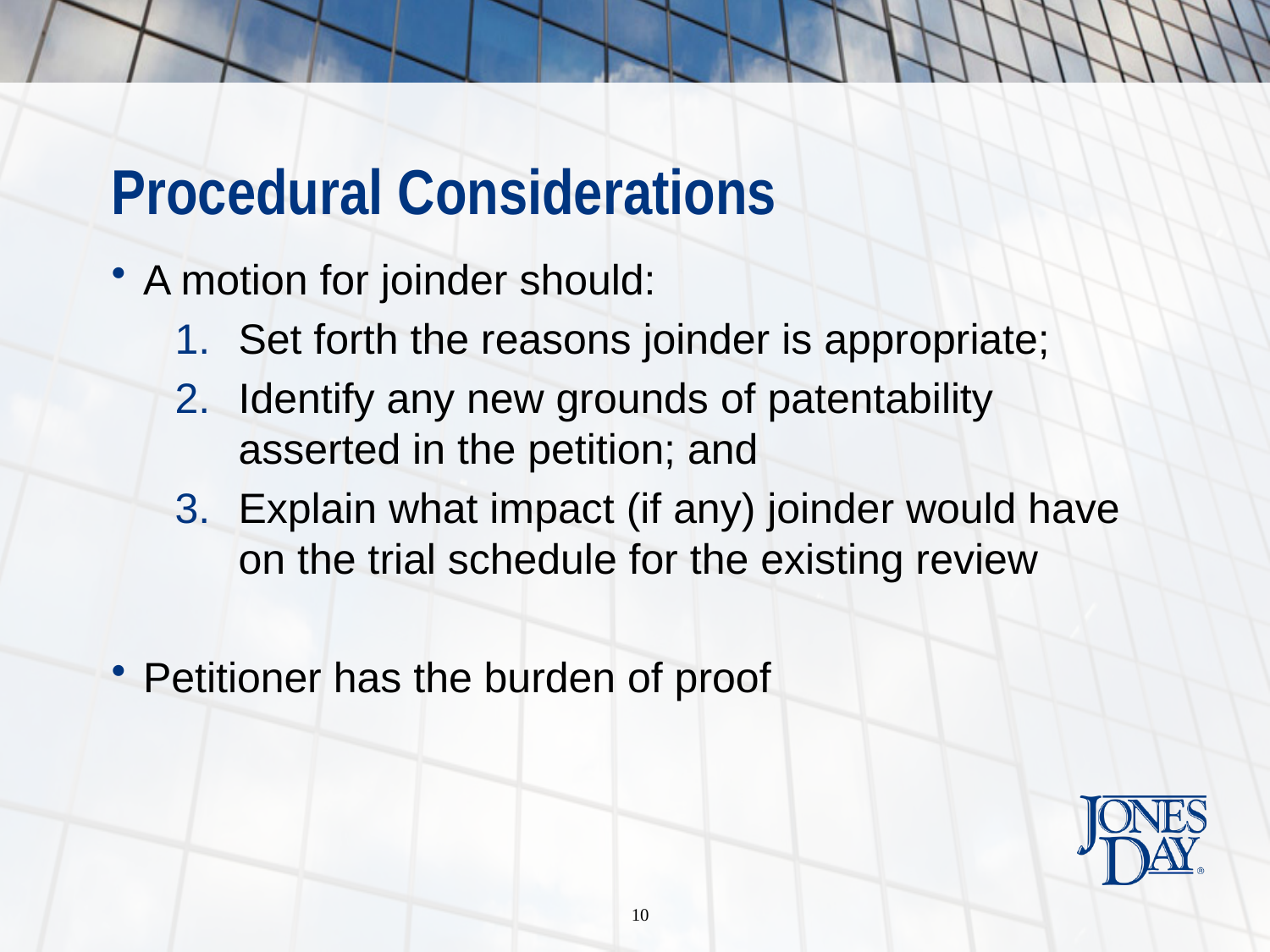

# Procedural Considerations
A motion for joinder should:
Set forth the reasons joinder is appropriate;
Identify any new grounds of patentability asserted in the petition; and
Explain what impact (if any) joinder would have on the trial schedule for the existing review

Petitioner has the burden of proof

10